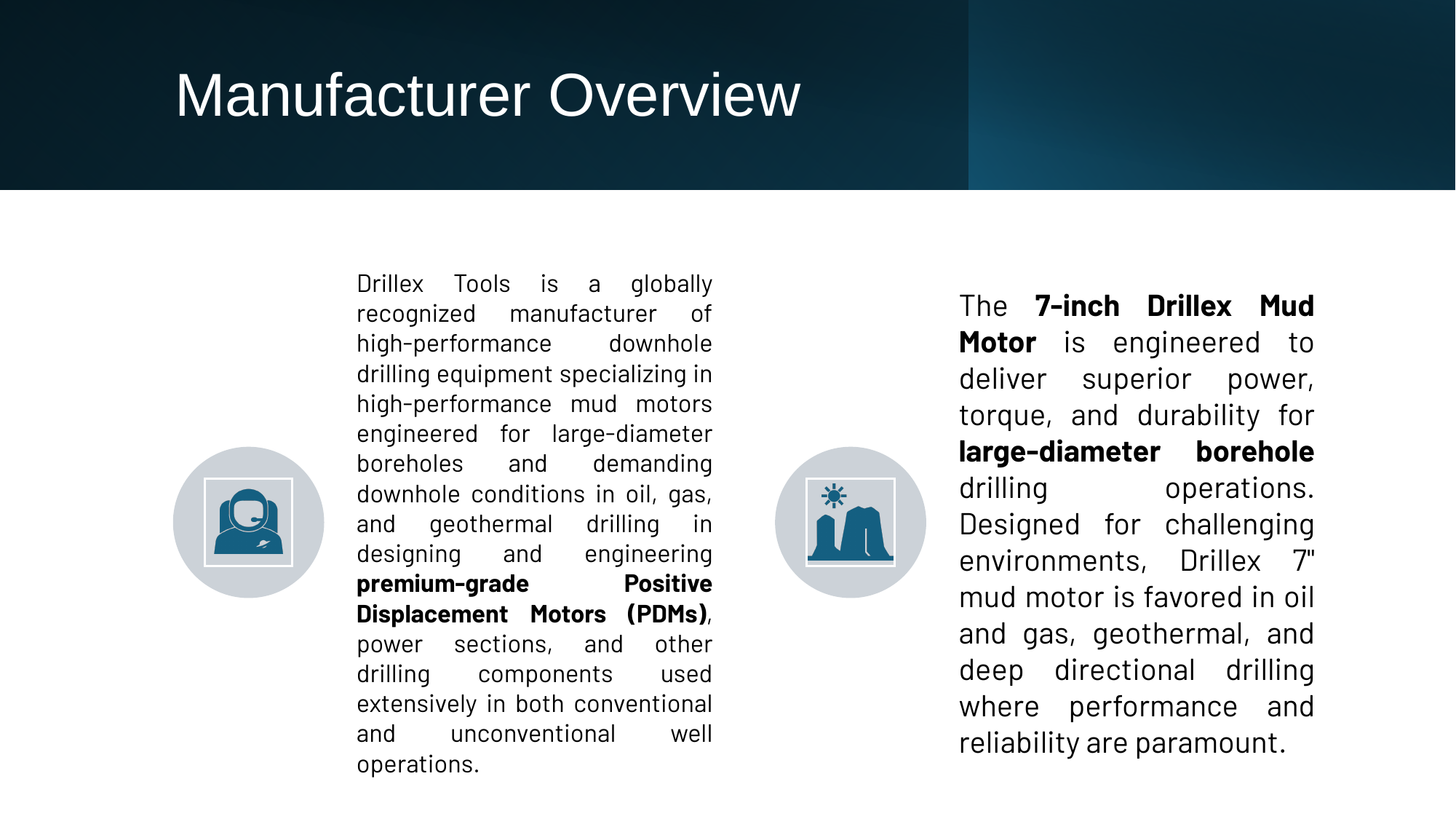

# Manufacturer Overview
Drillex Tools is a globally recognized manufacturer of high-performance downhole drilling equipment specializing in high-performance mud motors engineered for large-diameter boreholes and demanding downhole conditions in oil, gas, and geothermal drilling in designing and engineering premium-grade Positive Displacement Motors (PDMs), power sections, and other drilling components used extensively in both conventional and unconventional well operations.
The 7-inch Drillex Mud Motor is engineered to deliver superior power, torque, and durability for large-diameter borehole drilling operations. Designed for challenging environments, Drillex 7" mud motor is favored in oil and gas, geothermal, and deep directional drilling where performance and reliability are paramount.